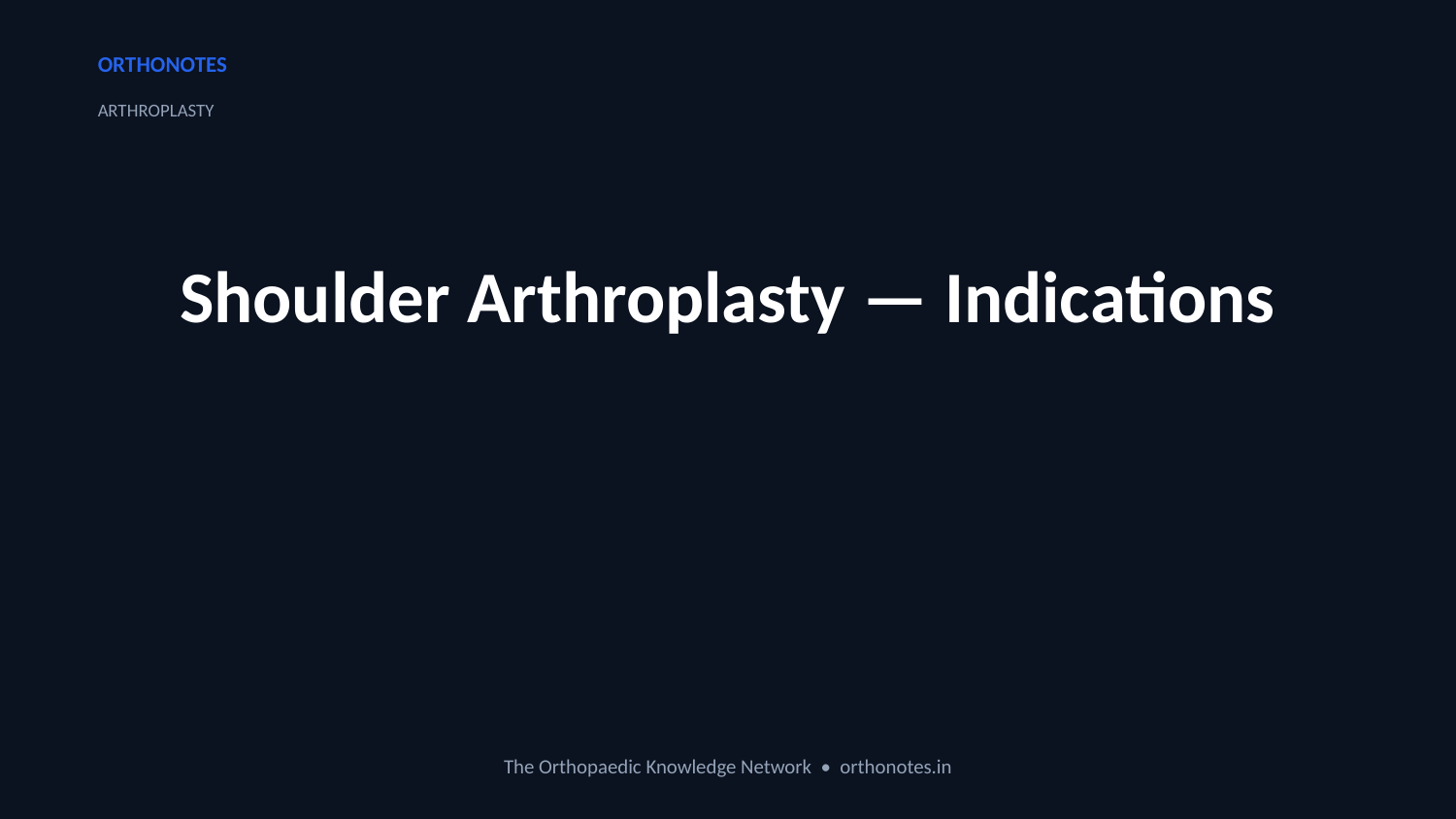

ORTHONOTES
ARTHROPLASTY
Shoulder Arthroplasty — Indications
The Orthopaedic Knowledge Network  •  orthonotes.in